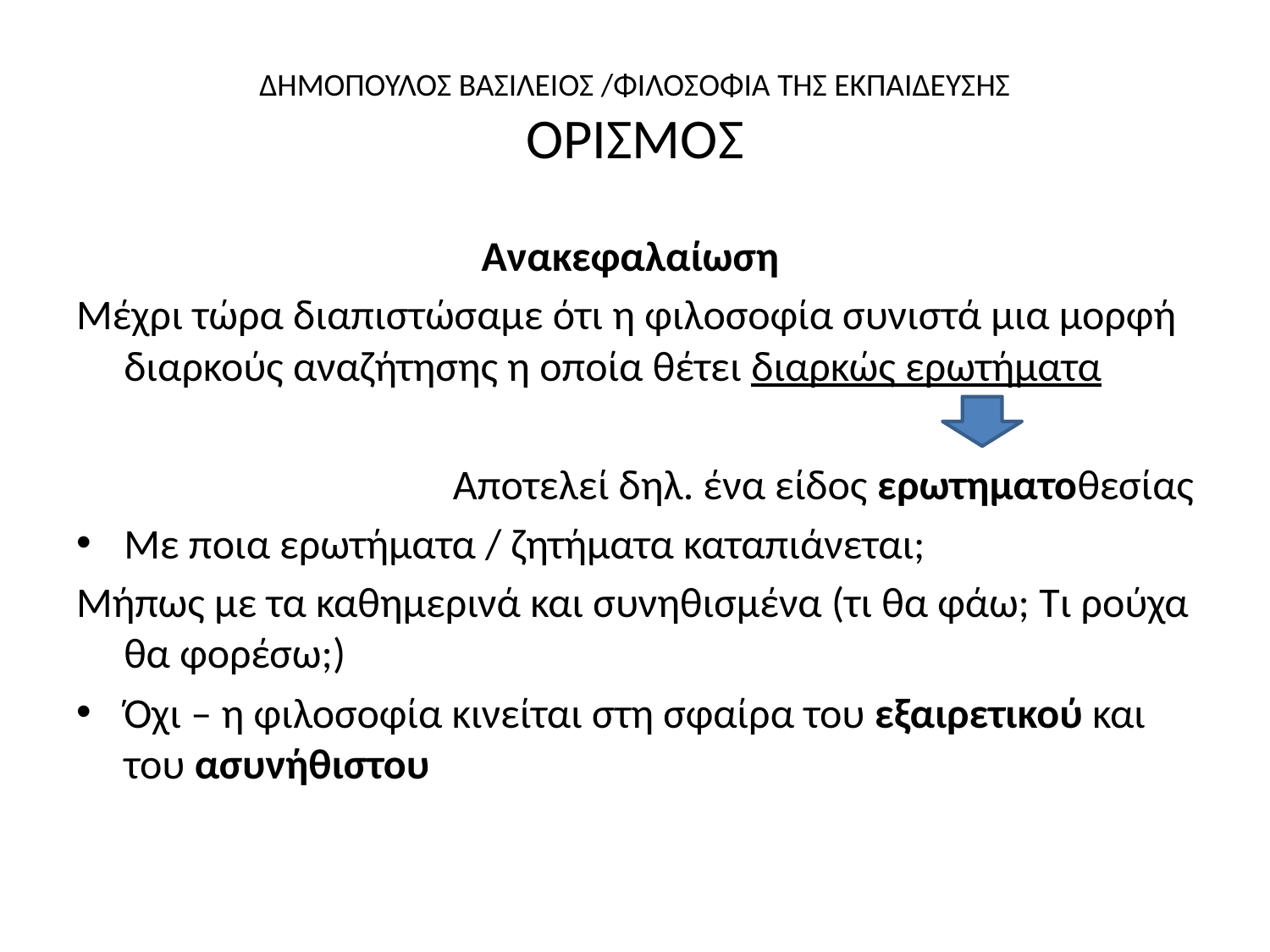

# ΔΗΜΟΠΟΥΛΟΣ ΒΑΣΙΛΕΙΟΣ /ΦΙΛΟΣΟΦΙΑ ΤΗΣ ΕΚΠΑΙΔΕΥΣΗΣ ΟΡΙΣΜΟΣ
Ανακεφαλαίωση
Μέχρι τώρα διαπιστώσαμε ότι η φιλοσοφία συνιστά μια μορφή διαρκούς αναζήτησης η οποία θέτει διαρκώς ερωτήματα

Αποτελεί δηλ. ένα είδος ερωτηματοθεσίας
Με ποια ερωτήματα / ζητήματα καταπιάνεται;
Μήπως με τα καθημερινά και συνηθισμένα (τι θα φάω; Τι ρούχα θα φορέσω;)
Όχι – η φιλοσοφία κινείται στη σφαίρα του εξαιρετικού και του ασυνήθιστου